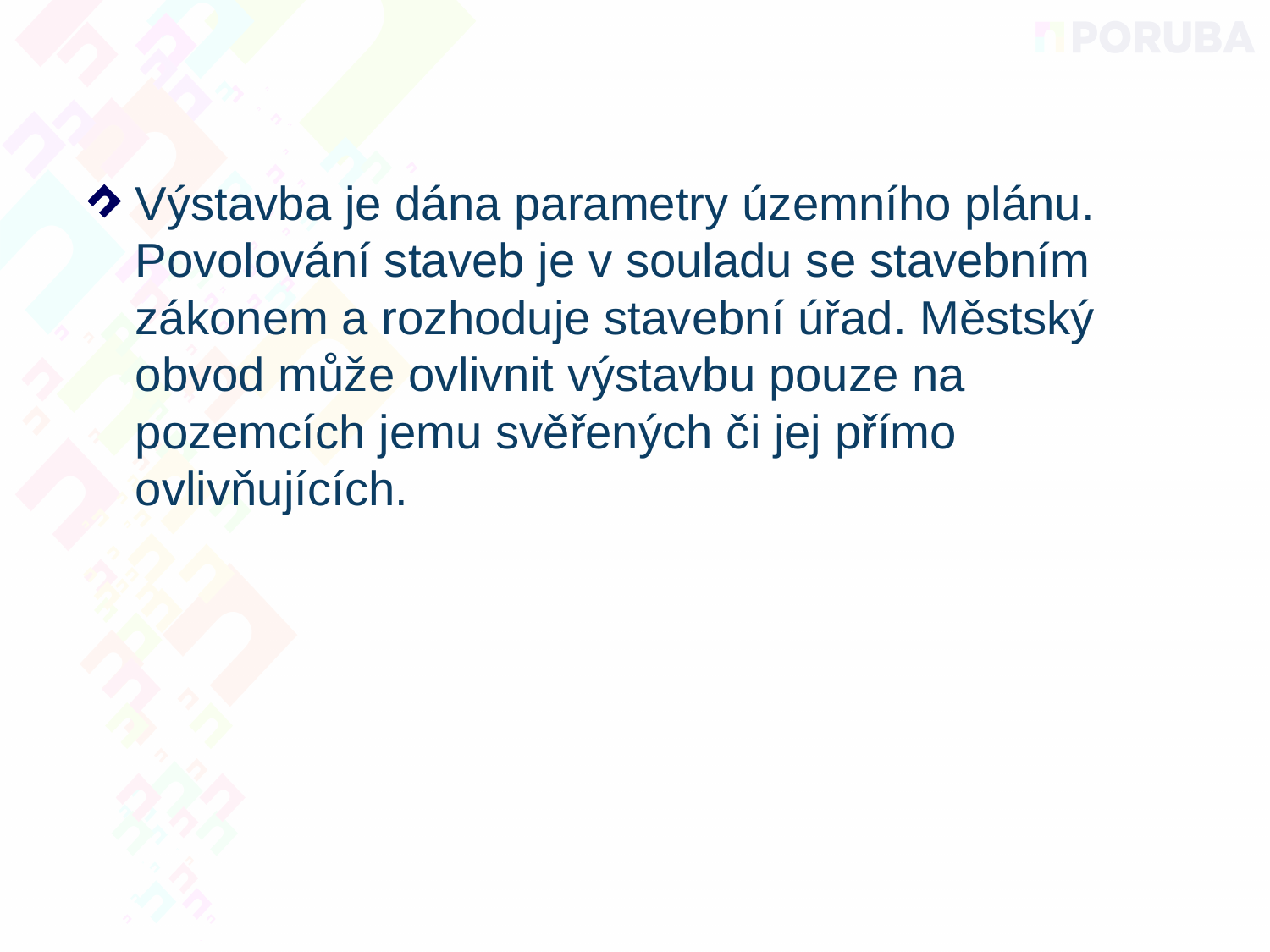

Výstavba je dána parametry územního plánu. Povolování staveb je v souladu se stavebním zákonem a rozhoduje stavební úřad. Městský obvod může ovlivnit výstavbu pouze na pozemcích jemu svěřených či jej přímo ovlivňujících.